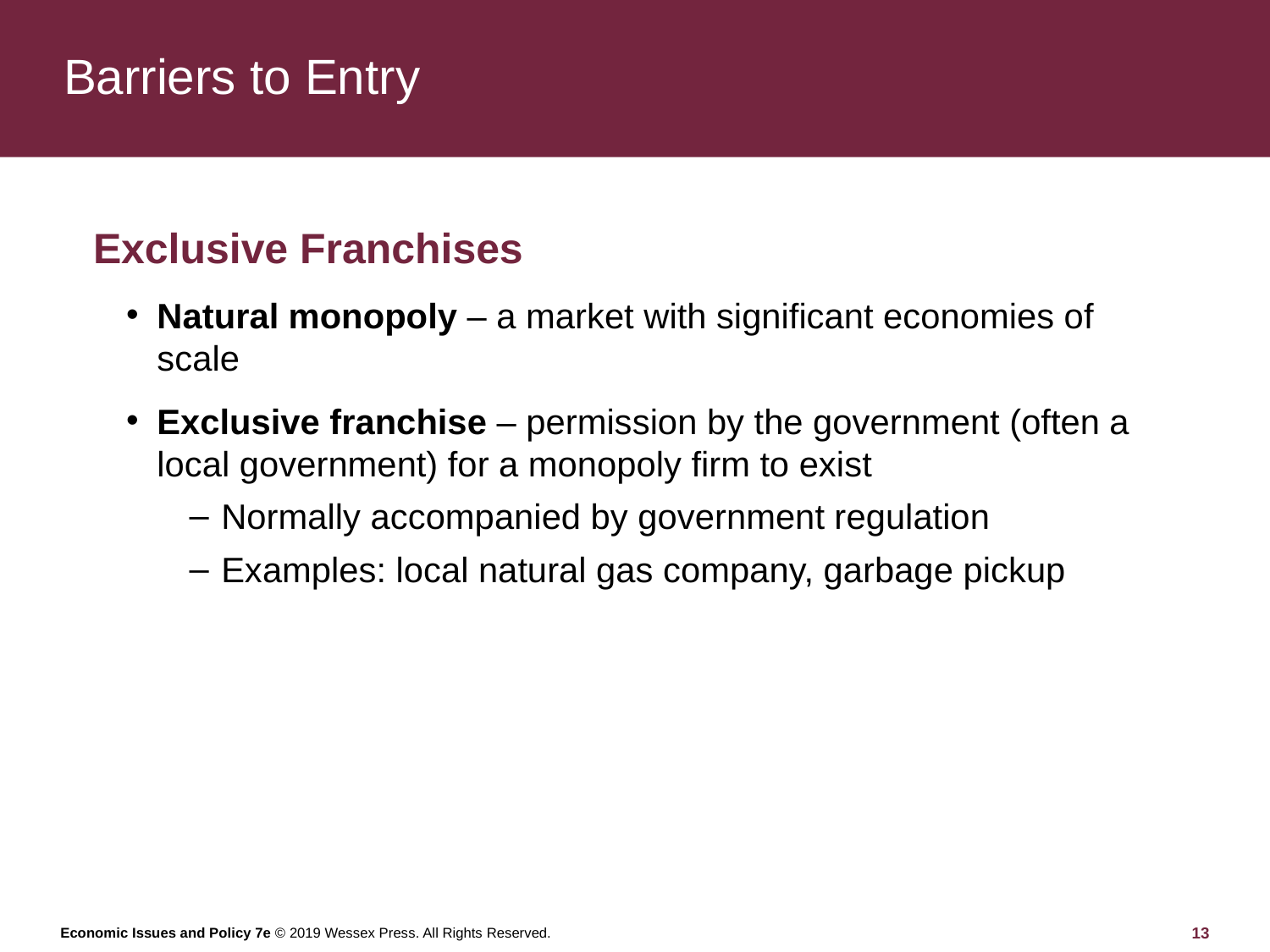

# Barriers to Entry
Exclusive Franchises
Natural monopoly – a market with significant economies of scale
Exclusive franchise – permission by the government (often a local government) for a monopoly firm to exist
Normally accompanied by government regulation
Examples: local natural gas company, garbage pickup